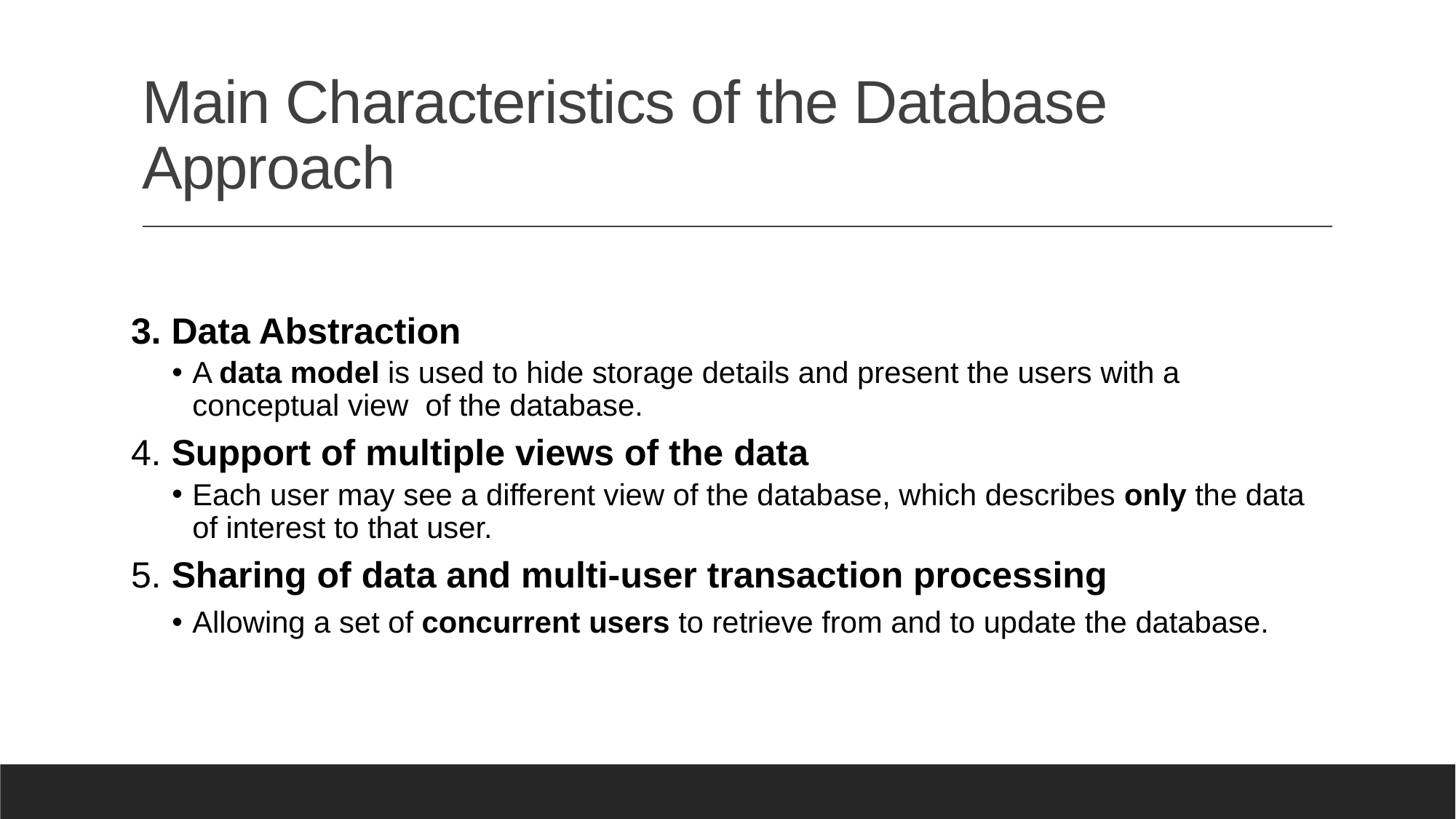

# Main Characteristics of the Database Approach

3. Data Abstraction
A data model is used to hide storage details and present the users with a conceptual view  of the database.
4. Support of multiple views of the data
Each user may see a different view of the database, which describes only the data of interest to that user.
5. Sharing of data and multi-user transaction processing
Allowing a set of concurrent users to retrieve from and to update the database.